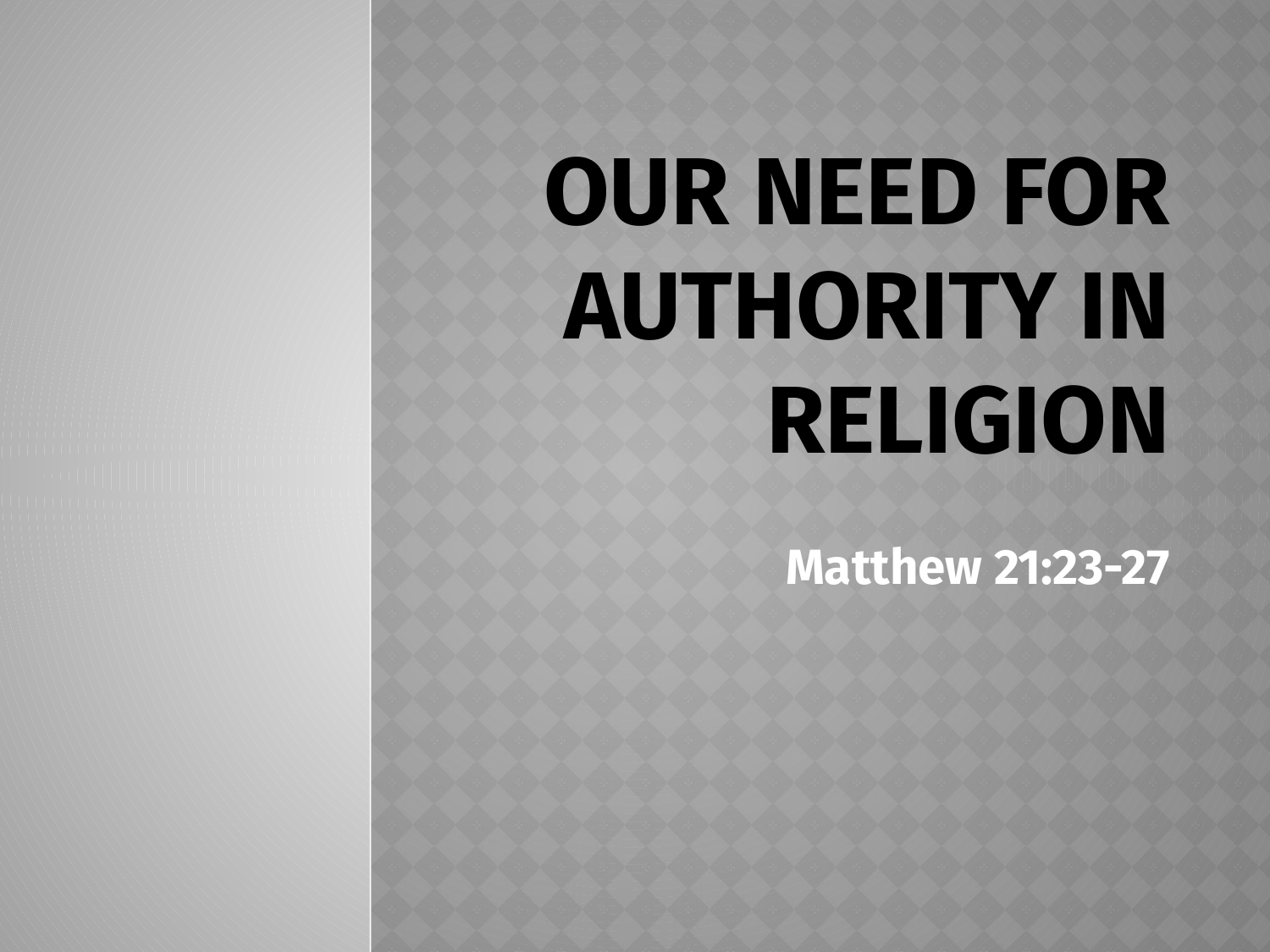

# Our Need For Authority In Religion
Matthew 21:23-27